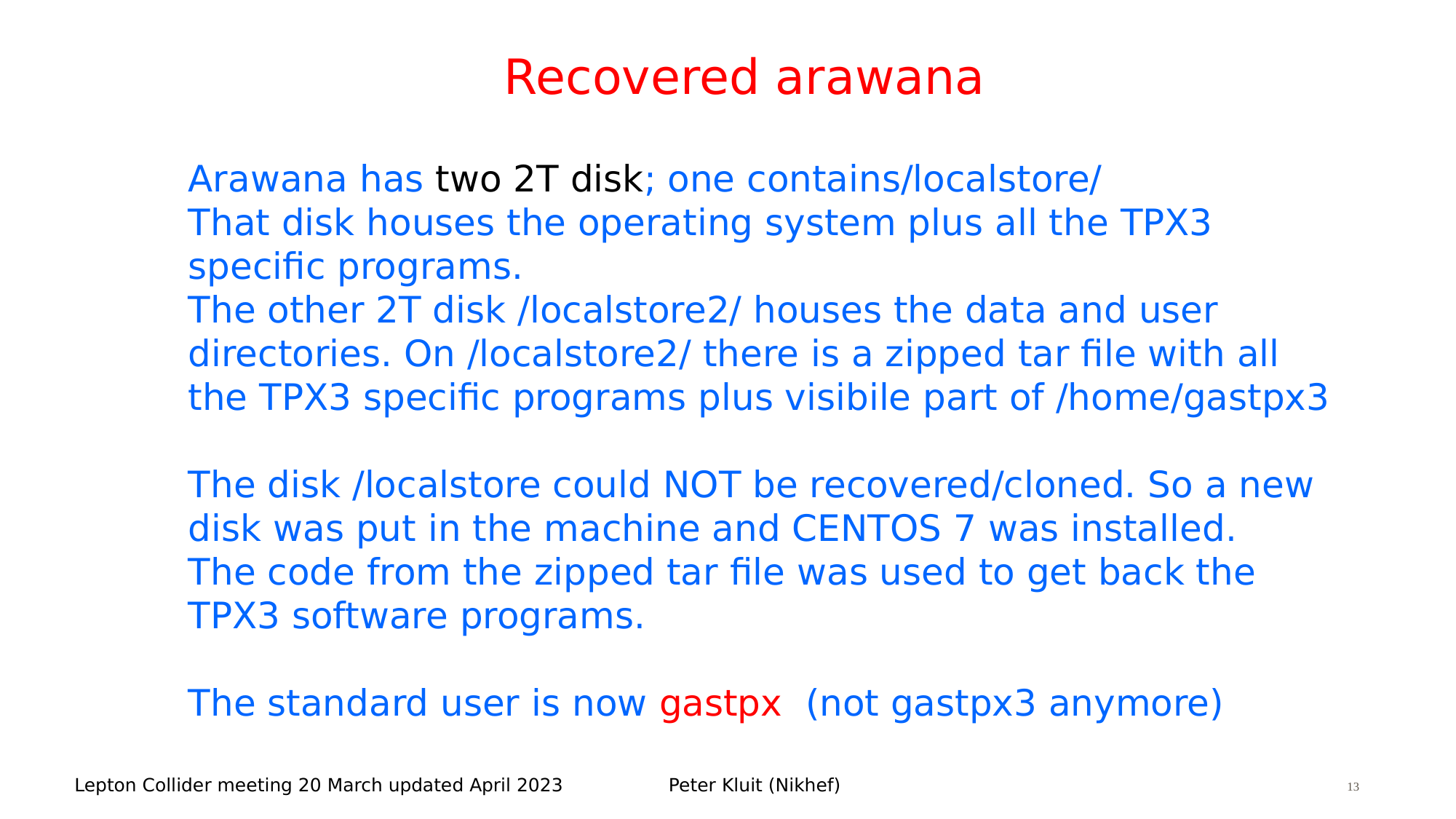

# Recovered arawana
Arawana has two 2T disk; one contains/localstore/
That disk houses the operating system plus all the TPX3 specific programs.
The other 2T disk /localstore2/ houses the data and user directories. On /localstore2/ there is a zipped tar file with all the TPX3 specific programs plus visibile part of /home/gastpx3

The disk /localstore could NOT be recovered/cloned. So a new disk was put in the machine and CENTOS 7 was installed.
The code from the zipped tar file was used to get back the TPX3 software programs.

The standard user is now gastpx  (not gastpx3 anymore)